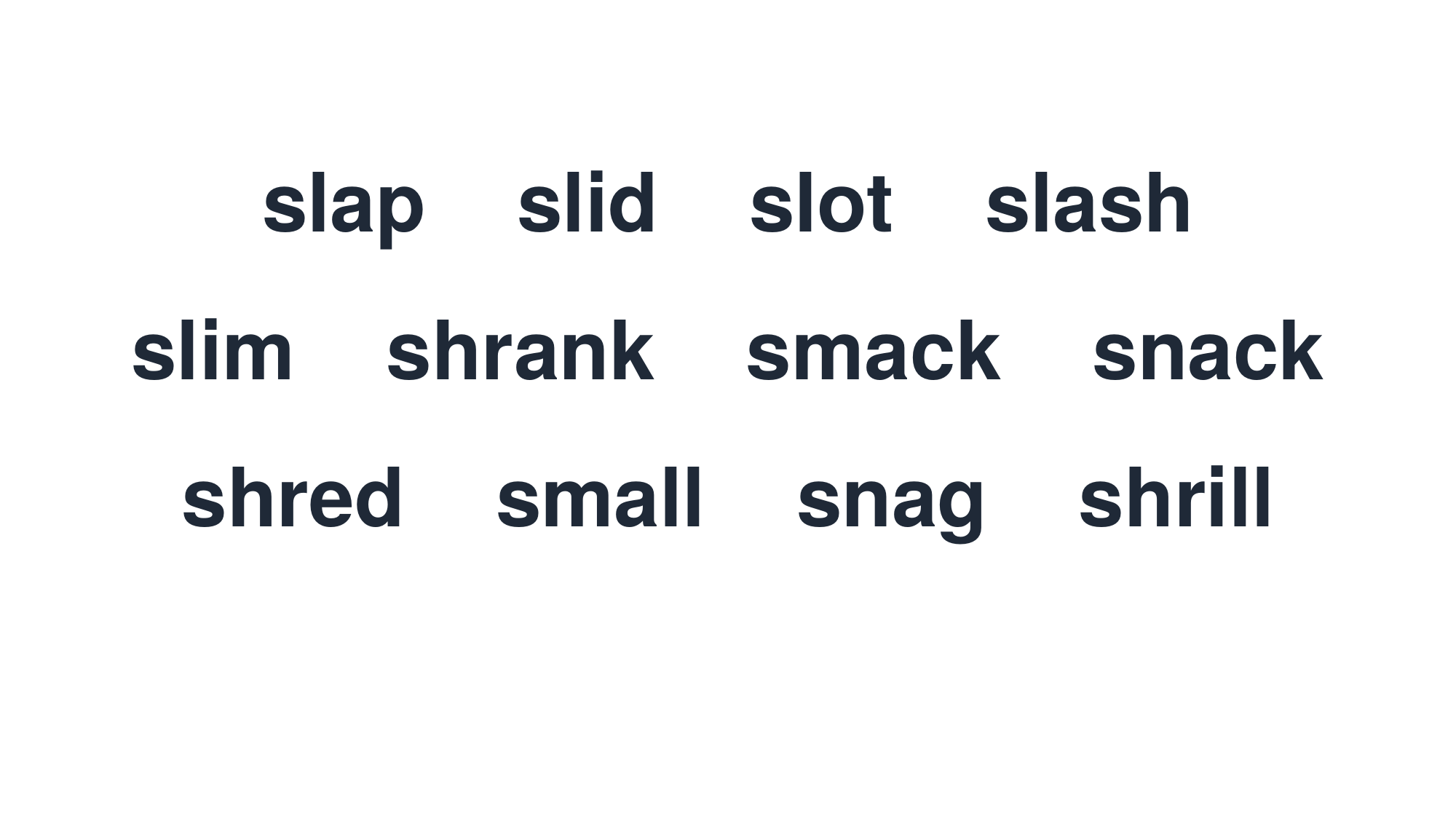

slap    slid    slot    slash
slim    shrank    smack    snack
shred    small    snag    shrill